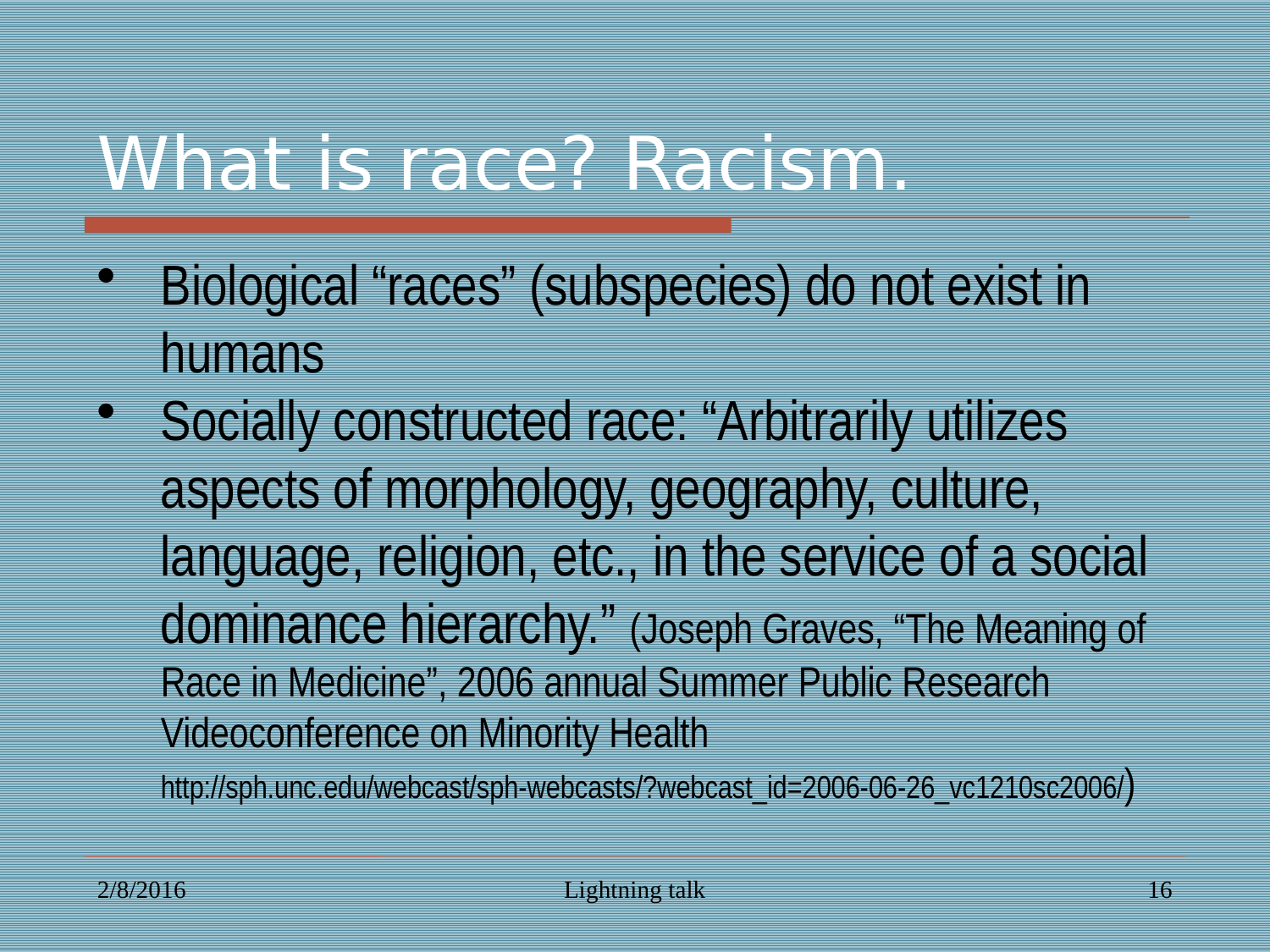

What is race? Racism.
Biological “races” (subspecies) do not exist in humans
Socially constructed race: “Arbitrarily utilizes aspects of morphology, geography, culture, language, religion, etc., in the service of a social dominance hierarchy.” (Joseph Graves, “The Meaning of Race in Medicine”, 2006 annual Summer Public Research Videoconference on Minority Health
http://sph.unc.edu/webcast/sph-webcasts/?webcast_id=2006-06-26_vc1210sc2006/)

2/8/2016
Lightning talk
16